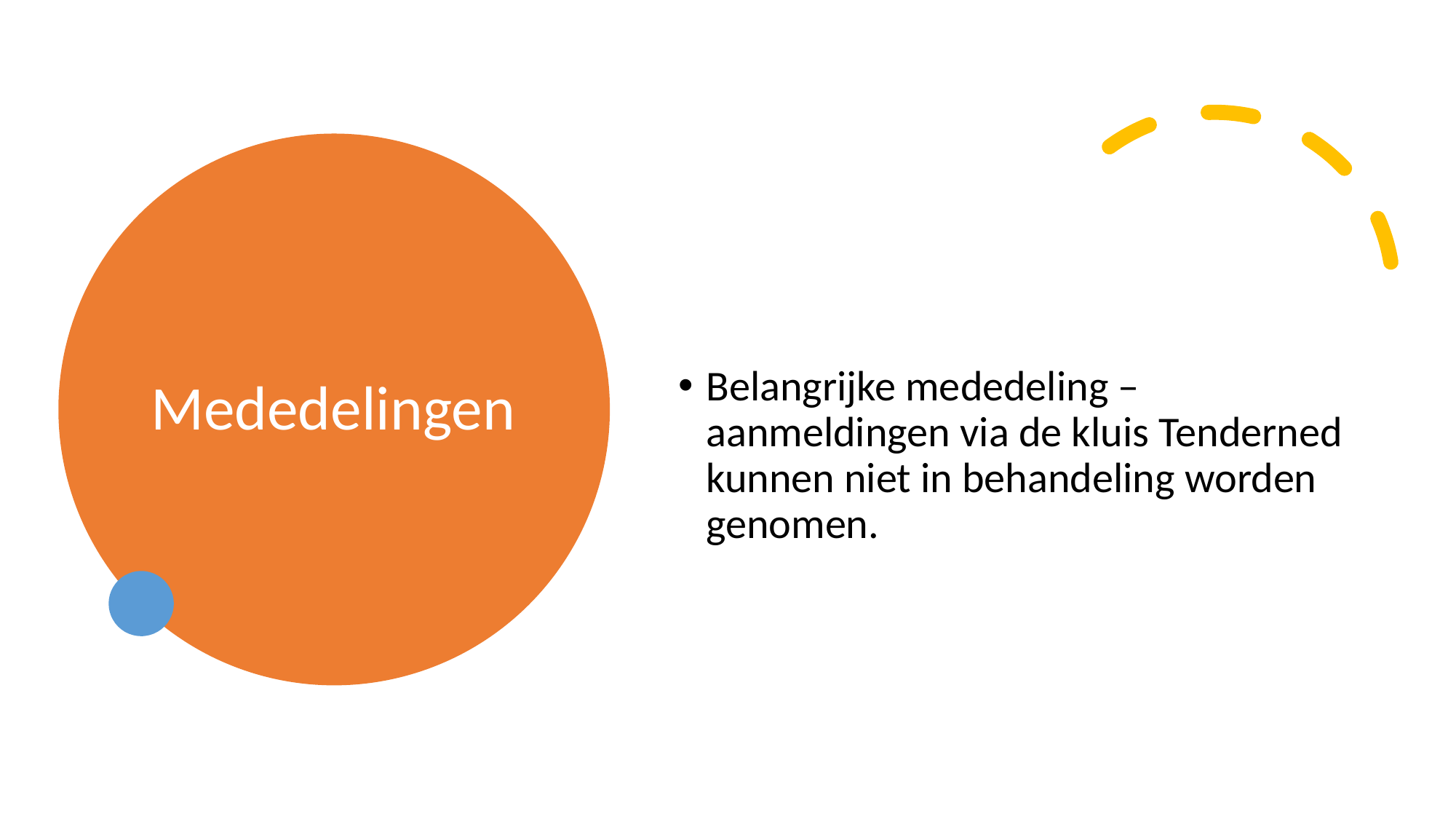

# Mededelingen
Belangrijke mededeling – aanmeldingen via de kluis Tenderned kunnen niet in behandeling worden genomen.